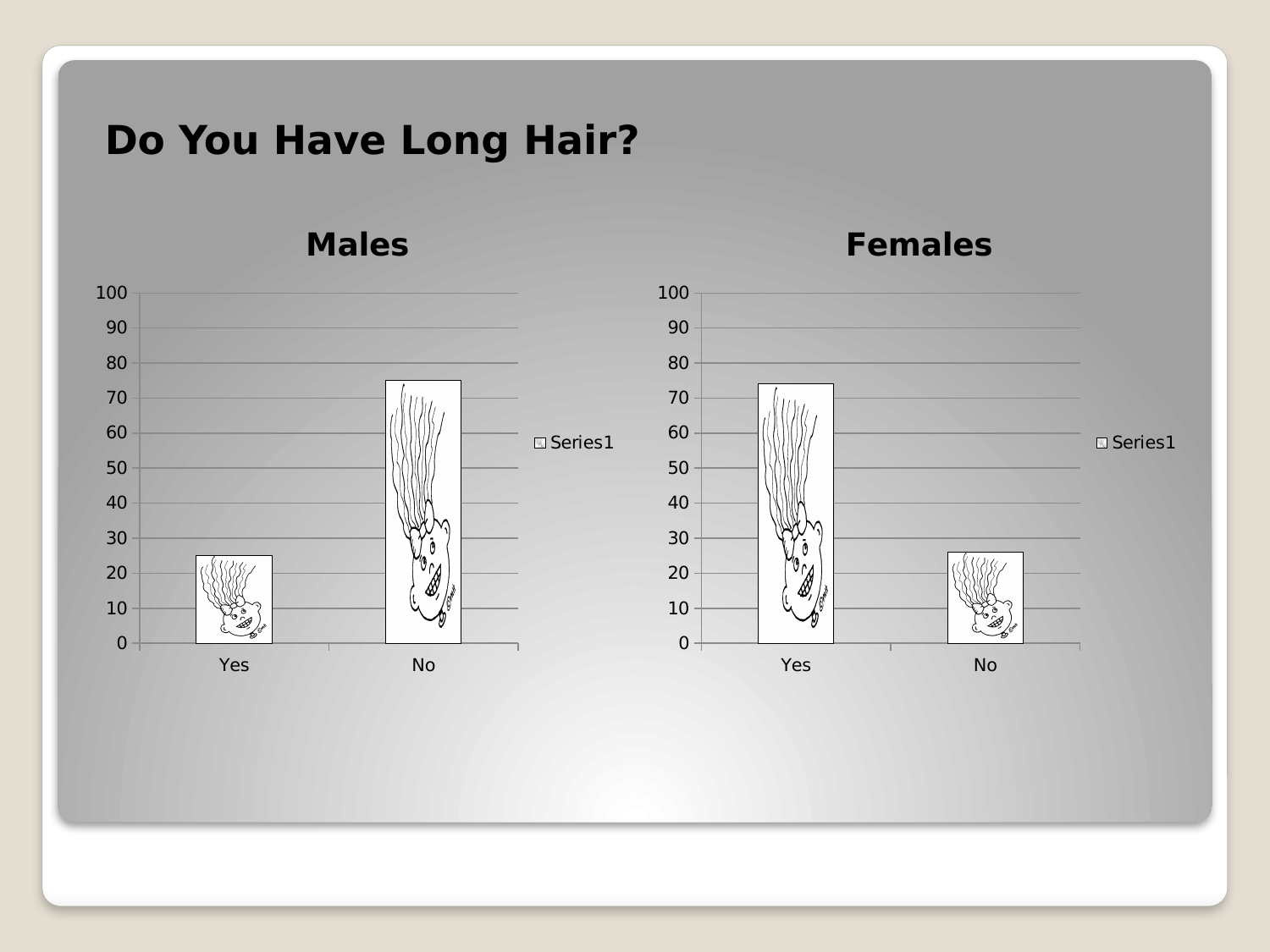

Do You Have Long Hair?

### Chart: Males

| Category |  |
|---|---|
| Yes | 25.0 |
| No | 75.0 |

### Chart: Females

| Category |  |
|---|---|
| Yes | 74.0 |
| No | 26.0 |
#